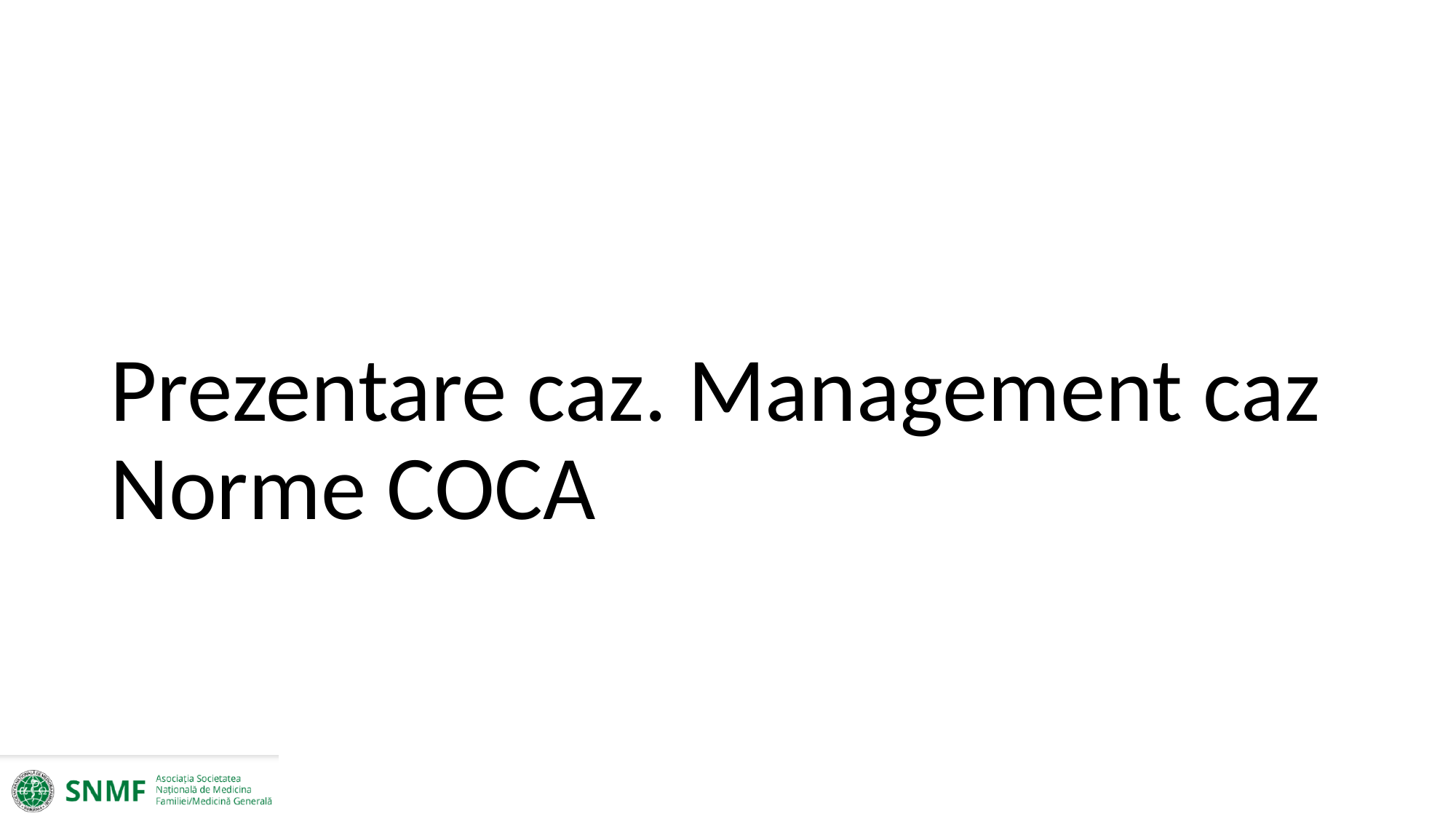

# Prezentare caz. Management caz Norme COCA